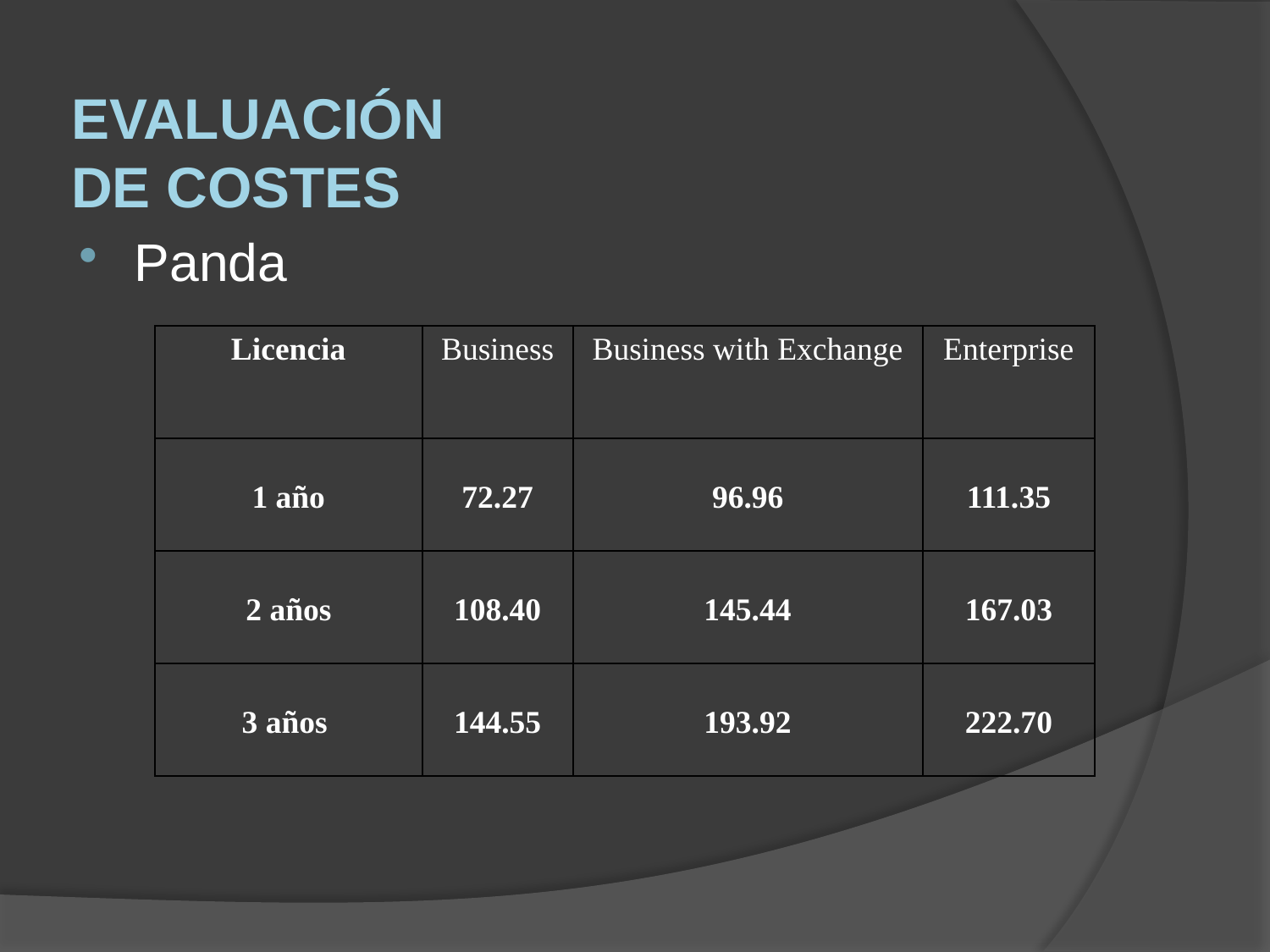

Evaluación
de Costes
Panda
| Licencia | Business | Business with Exchange | Enterprise |
| --- | --- | --- | --- |
| 1 año | 72.27 | 96.96 | 111.35 |
| 2 años | 108.40 | 145.44 | 167.03 |
| 3 años | 144.55 | 193.92 | 222.70 |